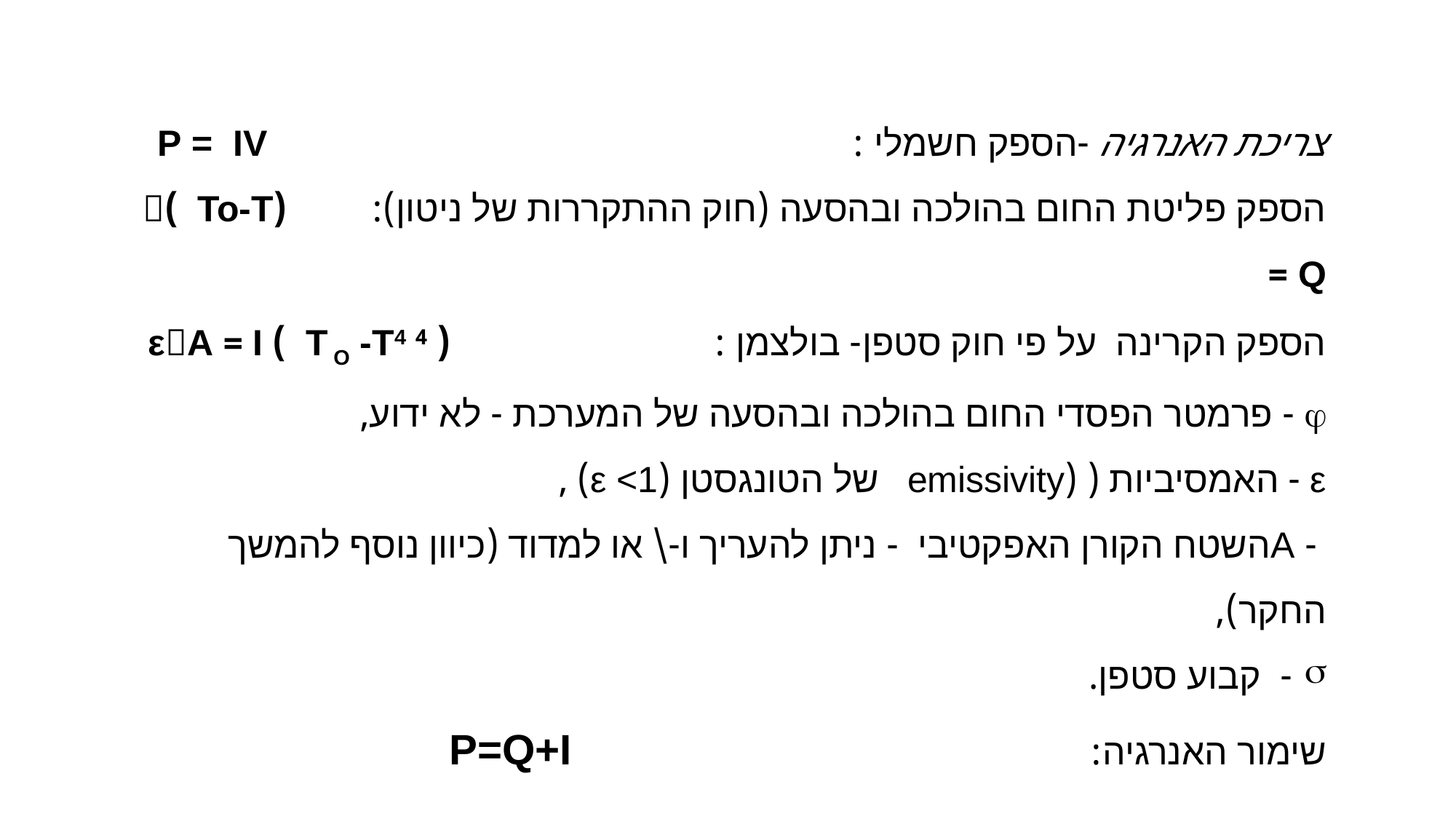

צריכת האנרגיה -הספק חשמלי :                                                              P =  IV
הספק פליטת החום בהולכה ובהסעה (חוק ההתקררות של ניטון):         (To-T  )ϕ = Q
הספק הקרינה  על פי חוק סטפן- בולצמן :                            ( 4 T O -T4  ) εσA = I
ϕ - פרמטר הפסדי החום בהולכה ובהסעה של המערכת - לא ידוע,
ε - האמסיביות ( (emissivity   של הטונגסטן (ε <1) ,
 - Aהשטח הקורן האפקטיבי  - ניתן להעריך ו-\ או למדוד (כיוון נוסף להמשך החקר),
-  קבוע סטפן.
שימור האנרגיה:                                                       P=Q+I